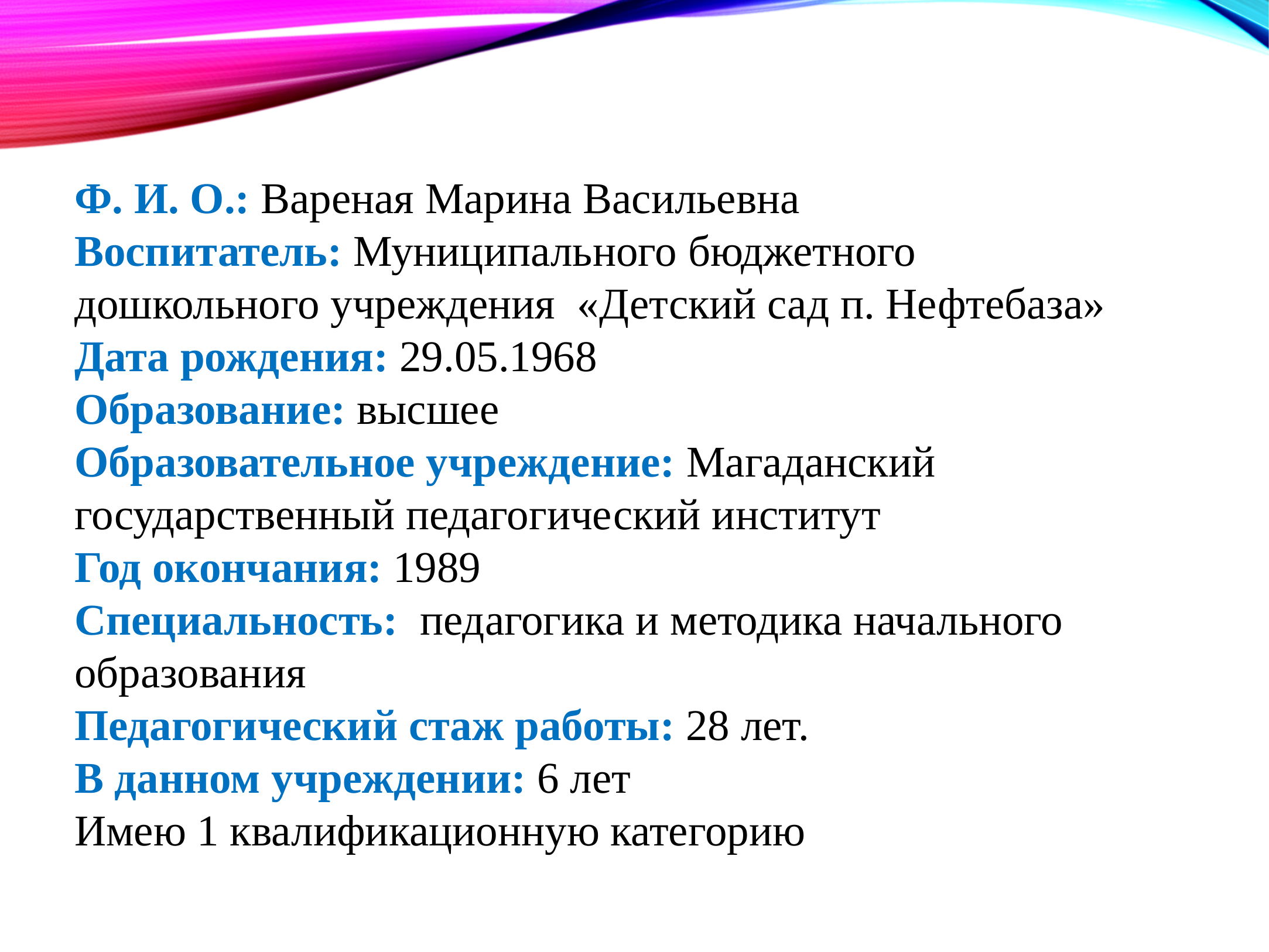

Ф. И. О.: Вареная Марина Васильевна
Воспитатель: Муниципального бюджетного дошкольного учреждения  «Детский сад п. Нефтебаза»
Дата рождения: 29.05.1968
Образование: высшее
Образовательное учреждение: Магаданский государственный педагогический институт
Год окончания: 1989
Специальность:  педагогика и методика начального образования
Педагогический стаж работы: 28 лет.
В данном учреждении: 6 лет
Имею 1 квалификационную категорию